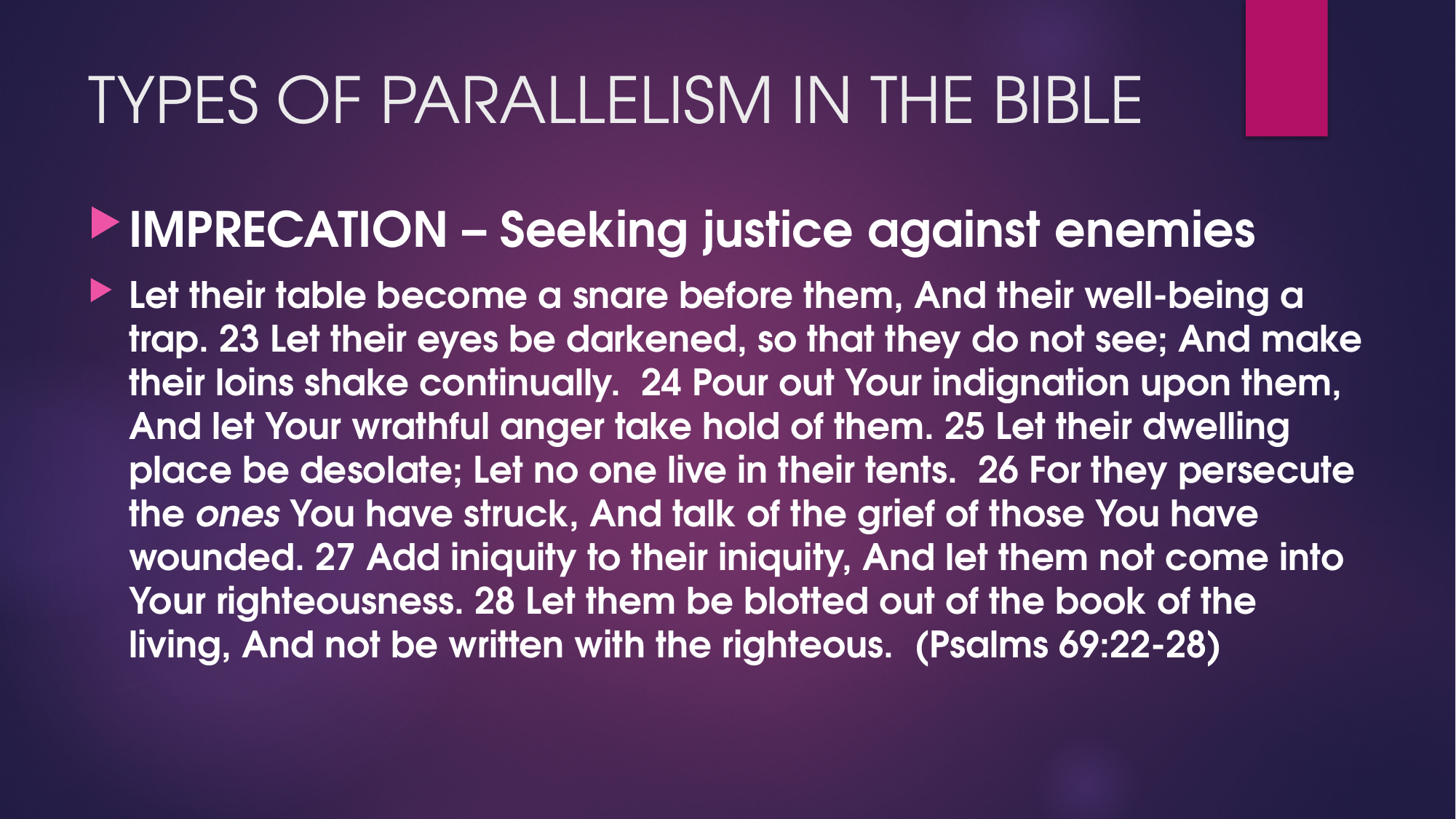

# TYPES OF PARALLELISM IN THE BIBLE
IMPRECATION – Seeking justice against enemies
Let their table become a snare before them, And their well-being a trap. 23 Let their eyes be darkened, so that they do not see; And make their loins shake continually.  24 Pour out Your indignation upon them, And let Your wrathful anger take hold of them. 25 Let their dwelling place be desolate; Let no one live in their tents.  26 For they persecute the ones You have struck, And talk of the grief of those You have wounded. 27 Add iniquity to their iniquity, And let them not come into Your righteousness. 28 Let them be blotted out of the book of the living, And not be written with the righteous.  (Psalms 69:22-28)